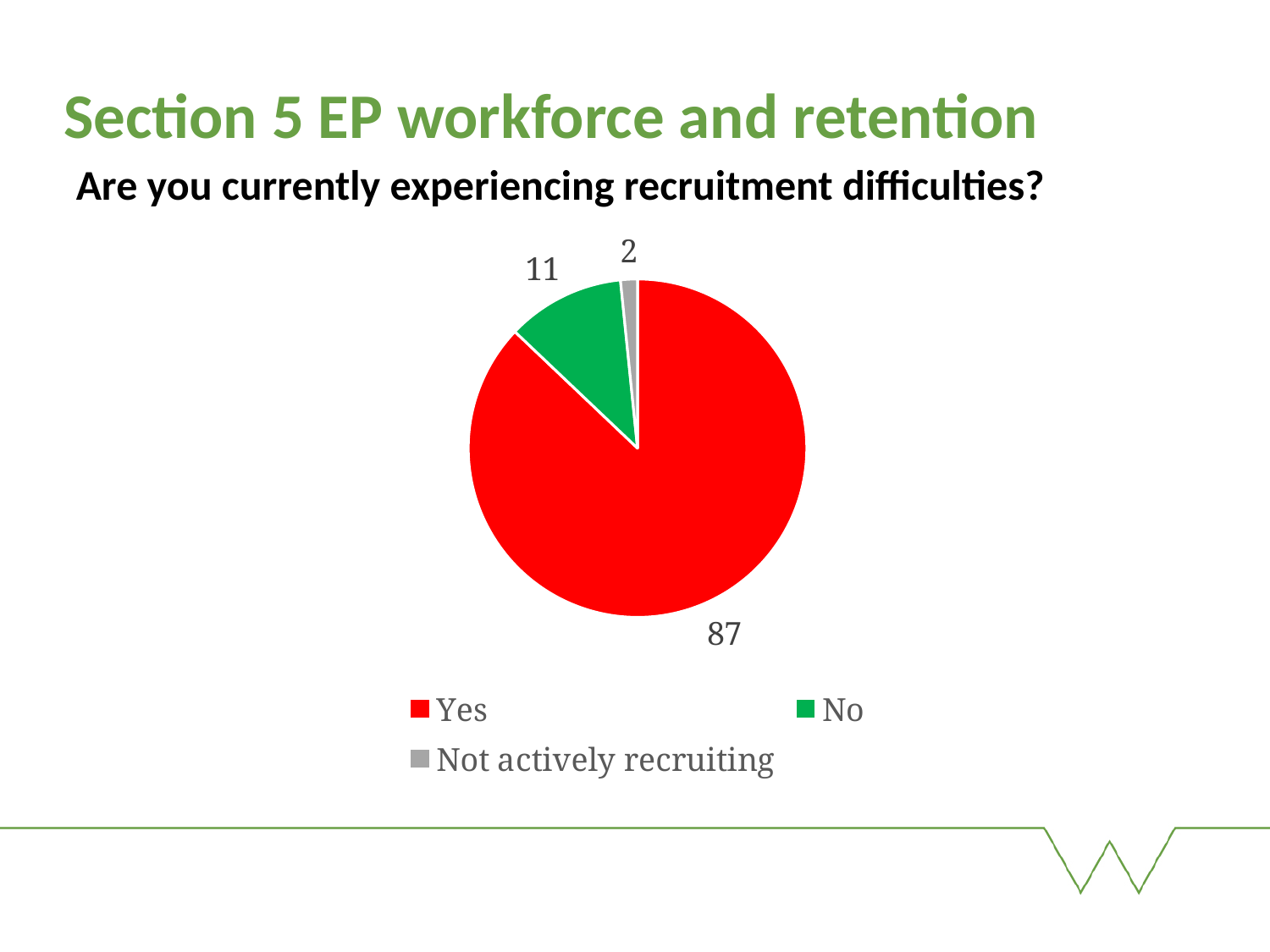

# Section 5 EP workforce and retention
Are you currently experiencing recruitment difficulties?

### Chart

| Category |  |
|---|---|
| Yes | 87.09677419354838 |
| No | 11.29032258064516 |
| Not actively recruiting | 1.6129032258064515 |